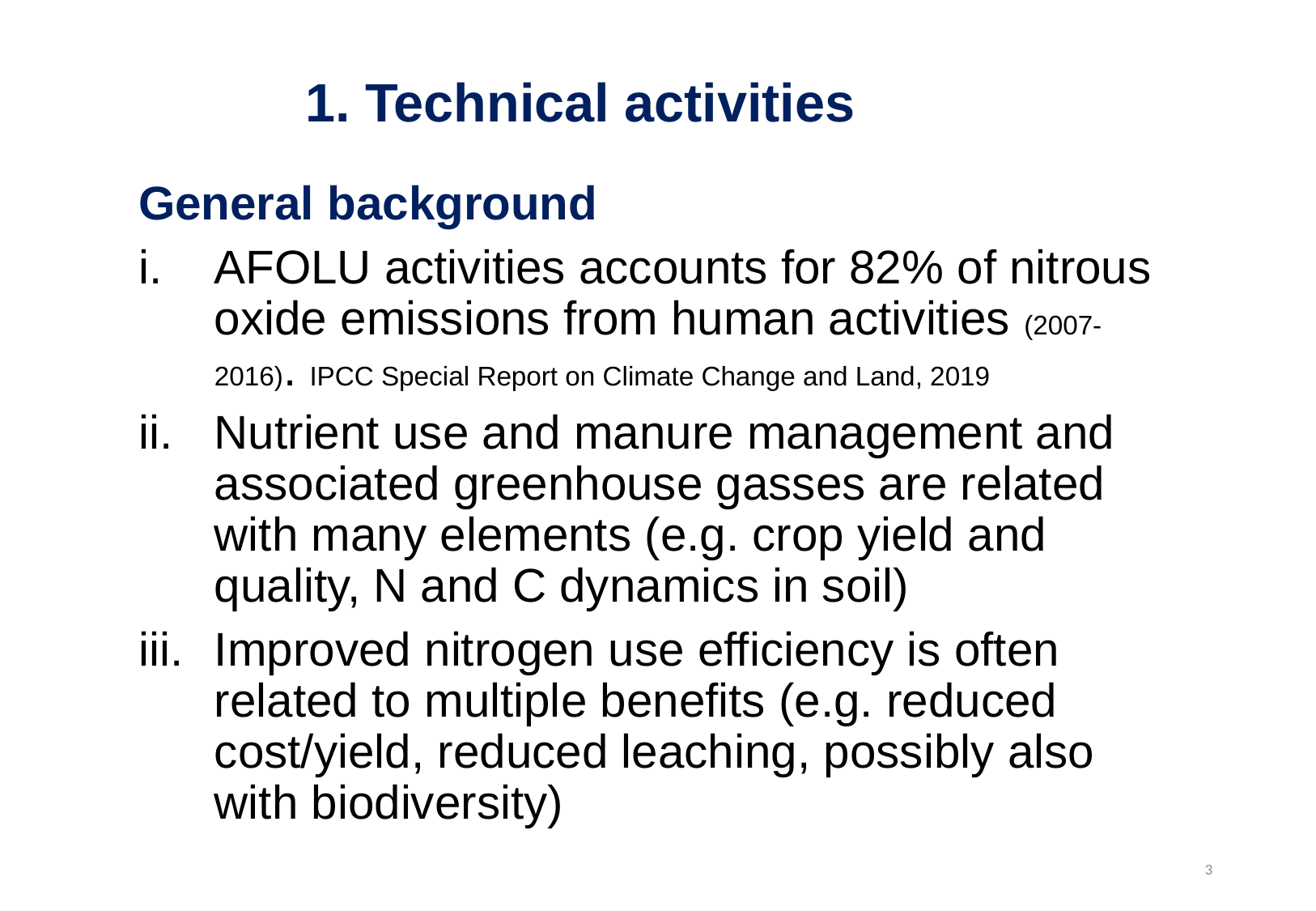

1. Technical activities
General background
AFOLU activities accounts for 82% of nitrous oxide emissions from human activities (2007-2016). IPCC Special Report on Climate Change and Land, 2019
Nutrient use and manure management and associated greenhouse gasses are related with many elements (e.g. crop yield and quality, N and C dynamics in soil)
Improved nitrogen use efficiency is often related to multiple benefits (e.g. reduced cost/yield, reduced leaching, possibly also with biodiversity)
3